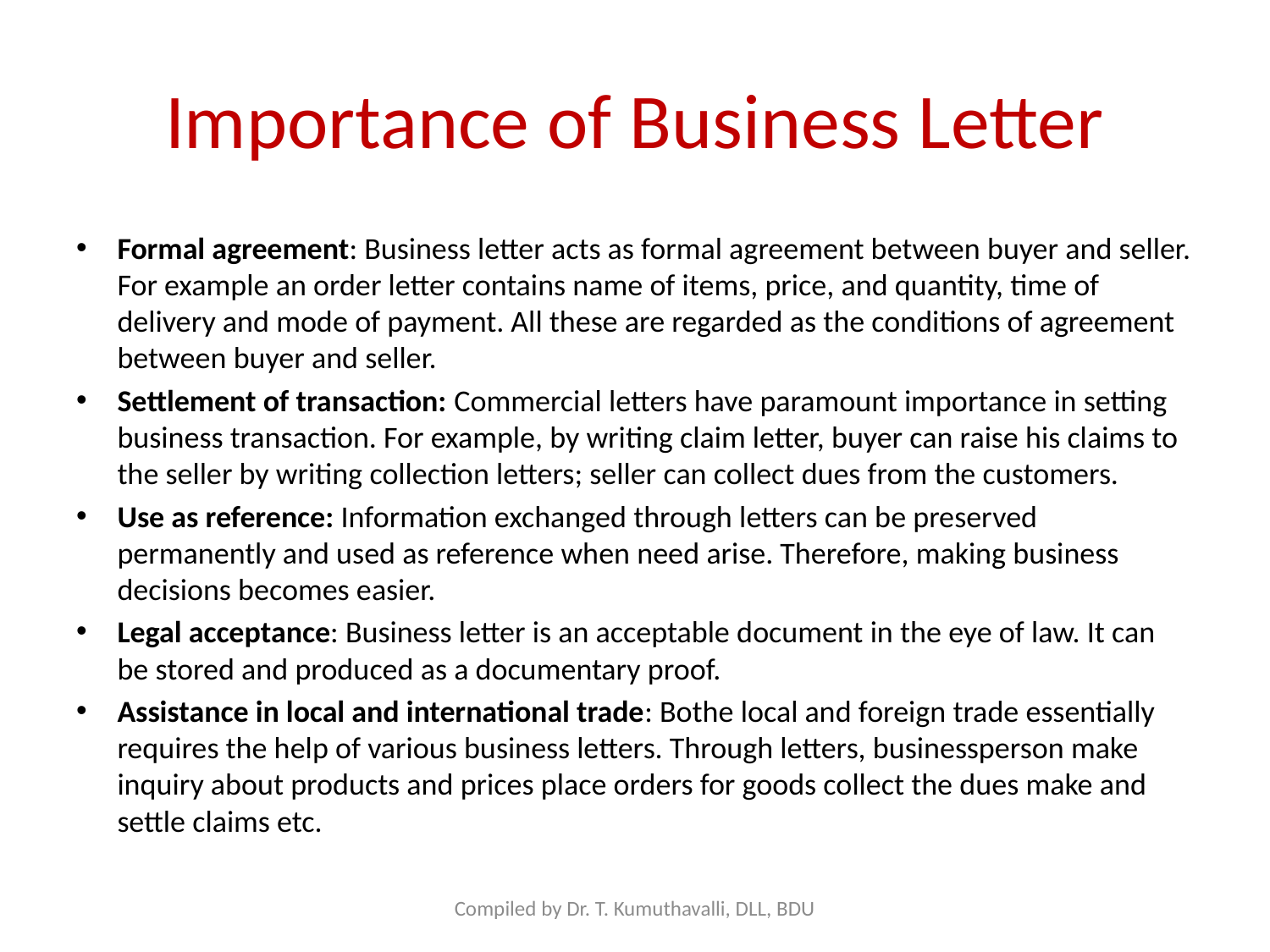

# Importance of Business Letter
Formal agreement: Business letter acts as formal agreement between buyer and seller. For example an order letter contains name of items, price, and quantity, time of delivery and mode of payment. All these are regarded as the conditions of agreement between buyer and seller.
Settlement of transaction: Commercial letters have paramount importance in setting business transaction. For example, by writing claim letter, buyer can raise his claims to the seller by writing collection letters; seller can collect dues from the customers.
Use as reference: Information exchanged through letters can be preserved permanently and used as reference when need arise. Therefore, making business decisions becomes easier.
Legal acceptance: Business letter is an acceptable document in the eye of law. It can be stored and produced as a documentary proof.
Assistance in local and international trade: Bothe local and foreign trade essentially requires the help of various business letters. Through letters, businessperson make inquiry about products and prices place orders for goods collect the dues make and settle claims etc.

Compiled by Dr. T. Kumuthavalli, DLL, BDU